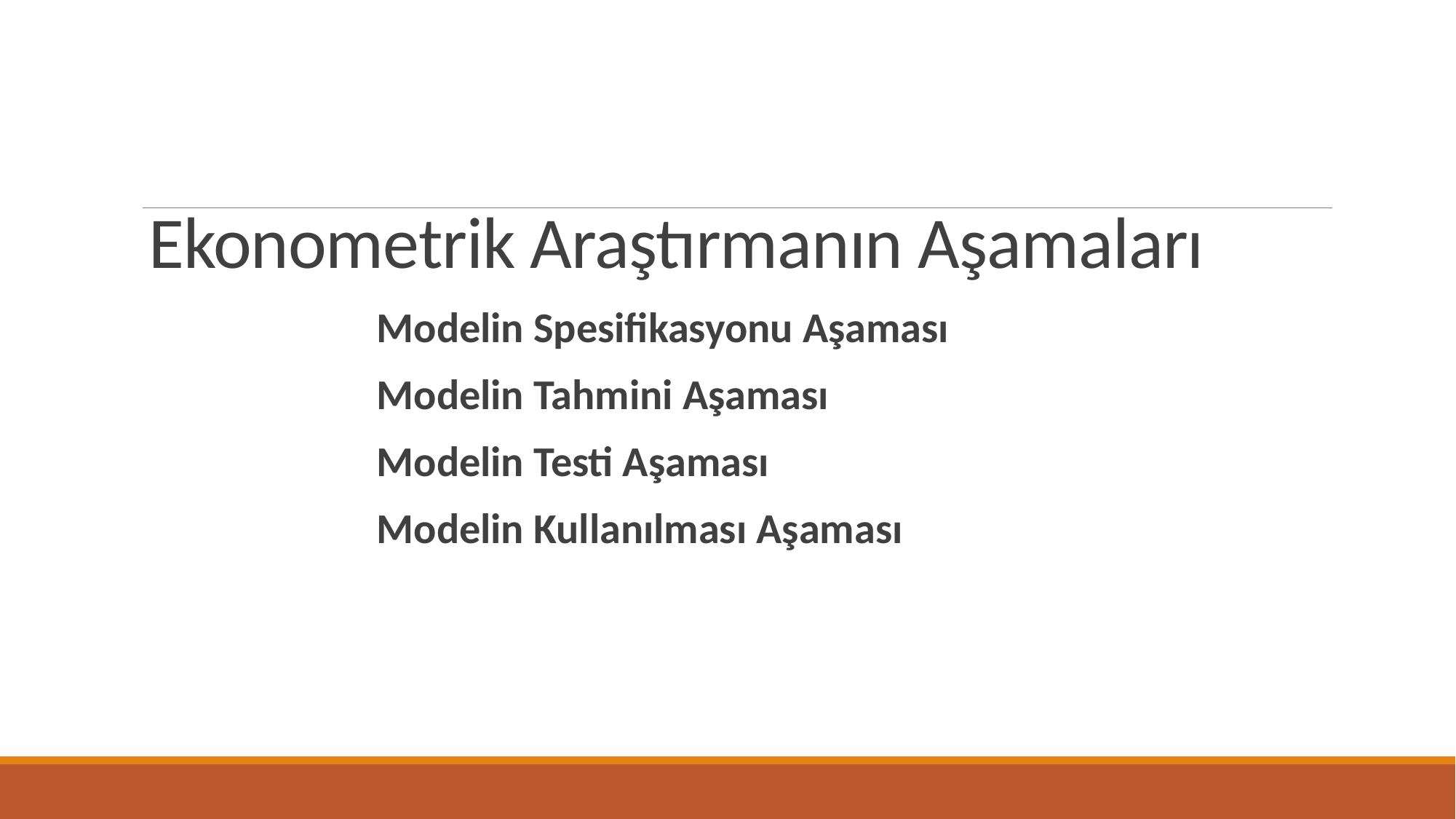

# Ekonometrik Araştırmanın Aşamaları
Modelin Spesifikasyonu Aşaması
Modelin Tahmini Aşaması
Modelin Testi Aşaması
Modelin Kullanılması Aşaması